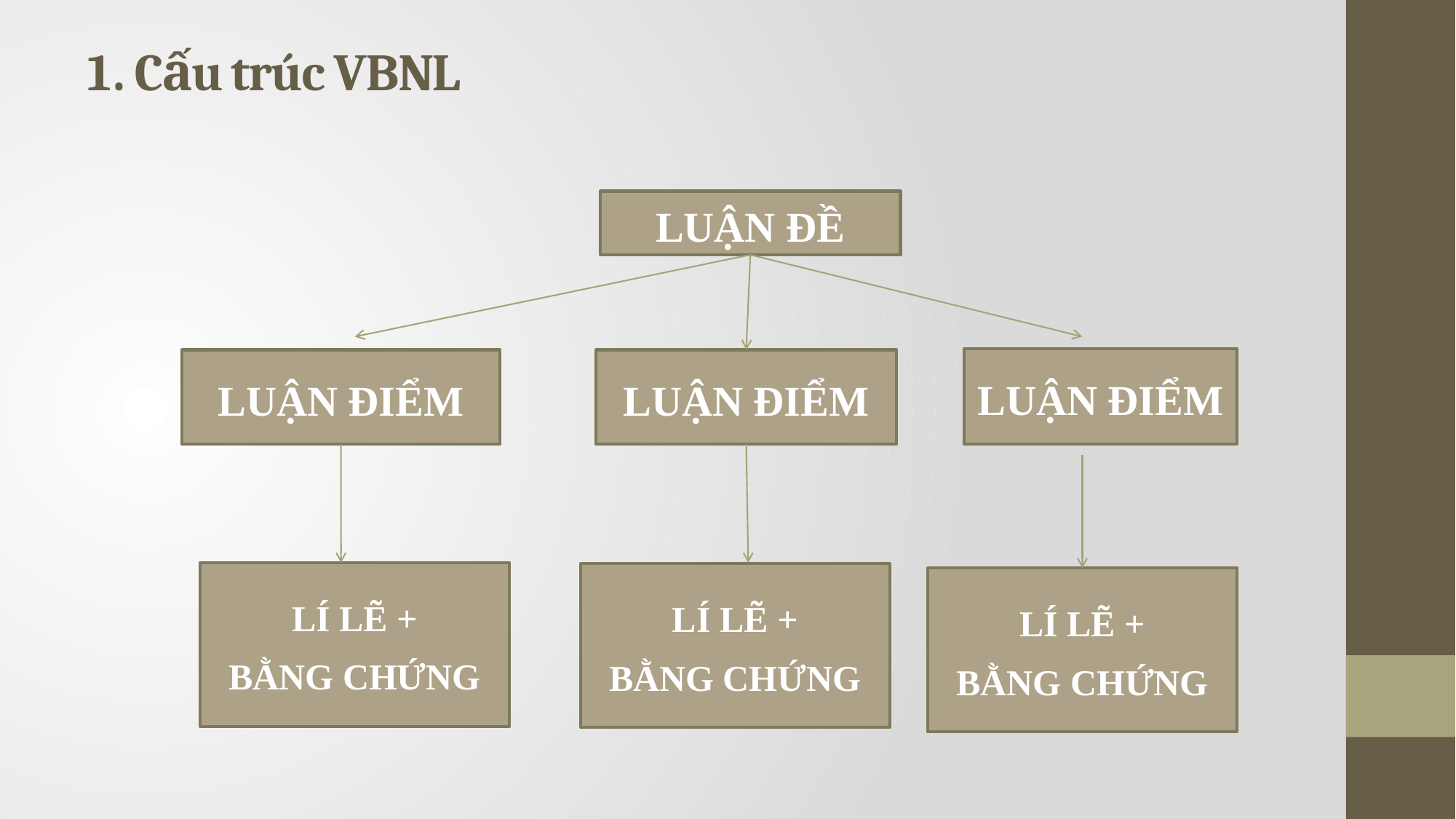

# 1. Cấu trúc VBNL
LUẬN ĐỀ
LUẬN ĐIỂM
LUẬN ĐIỂM
LUẬN ĐIỂM
LÍ LẼ +
BẰNG CHỨNG
LÍ LẼ +
BẰNG CHỨNG
LÍ LẼ +
BẰNG CHỨNG